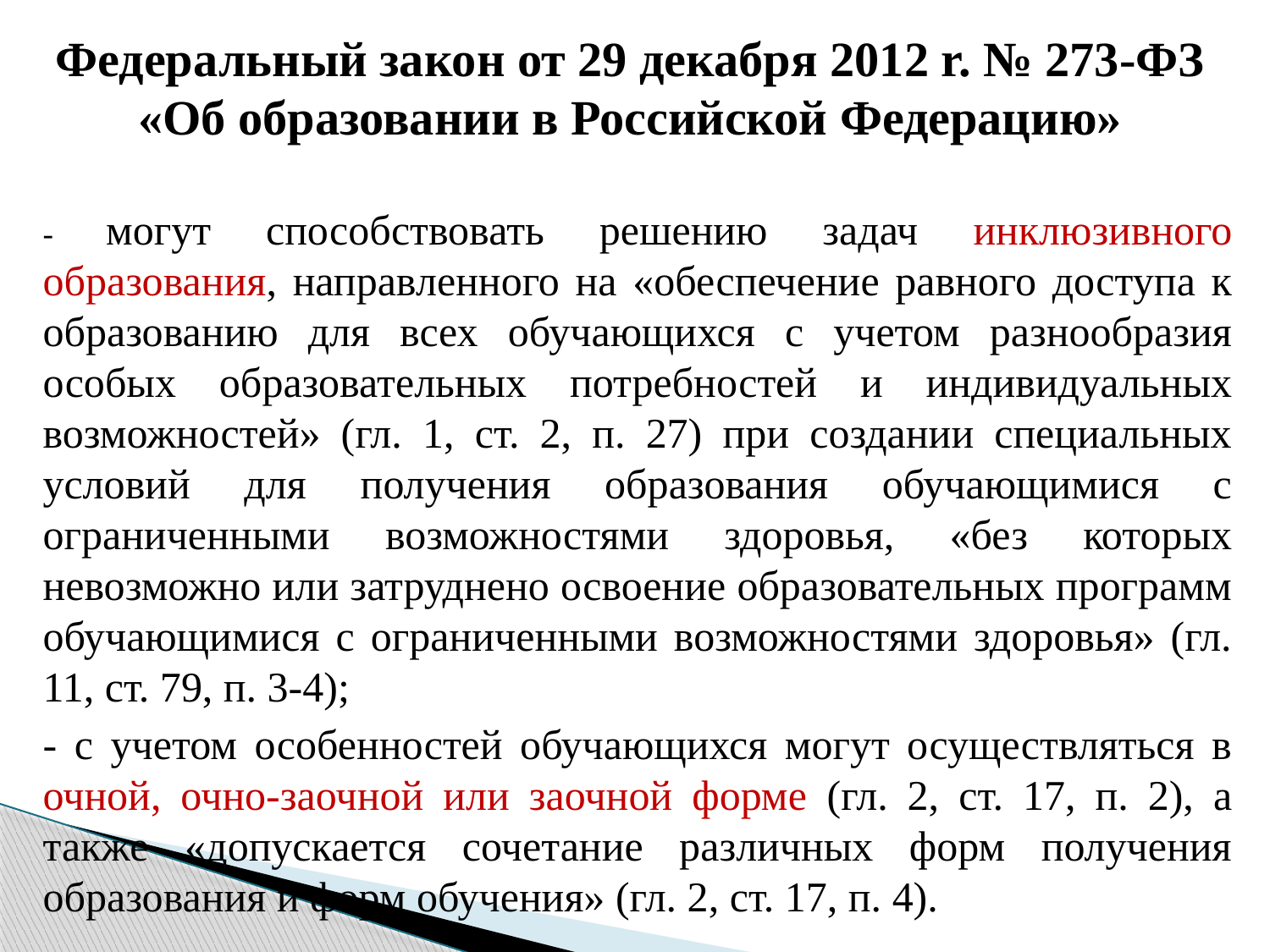

# Федеральный закон от 29 декабря 2012 r. № 273-ФЗ «Об образовании в Российской Федерацию»
- могут способствовать решению задач инклюзивного образования, направленного на «обеспечение равного доступа к образованию для всех обучающихся с учетом разнообразия особых образовательных потребностей и индивидуальных возможностей» (гл. 1, ст. 2, п. 27) при создании специальных условий для получения образования обучающимися с ограниченными возможностями здоровья, «без которых невозможно или затруднено освоение образовательных программ обучающимися с ограниченными возможностями здоровья» (гл. 11, ст. 79, п. 3-4);
- с учетом особенностей обучающихся могут осуществляться в очной, очно-заочной или заочной форме (гл. 2, ст. 17, п. 2), а также «допускается сочетание различных форм получения образования и форм обучения» (гл. 2, ст. 17, п. 4).